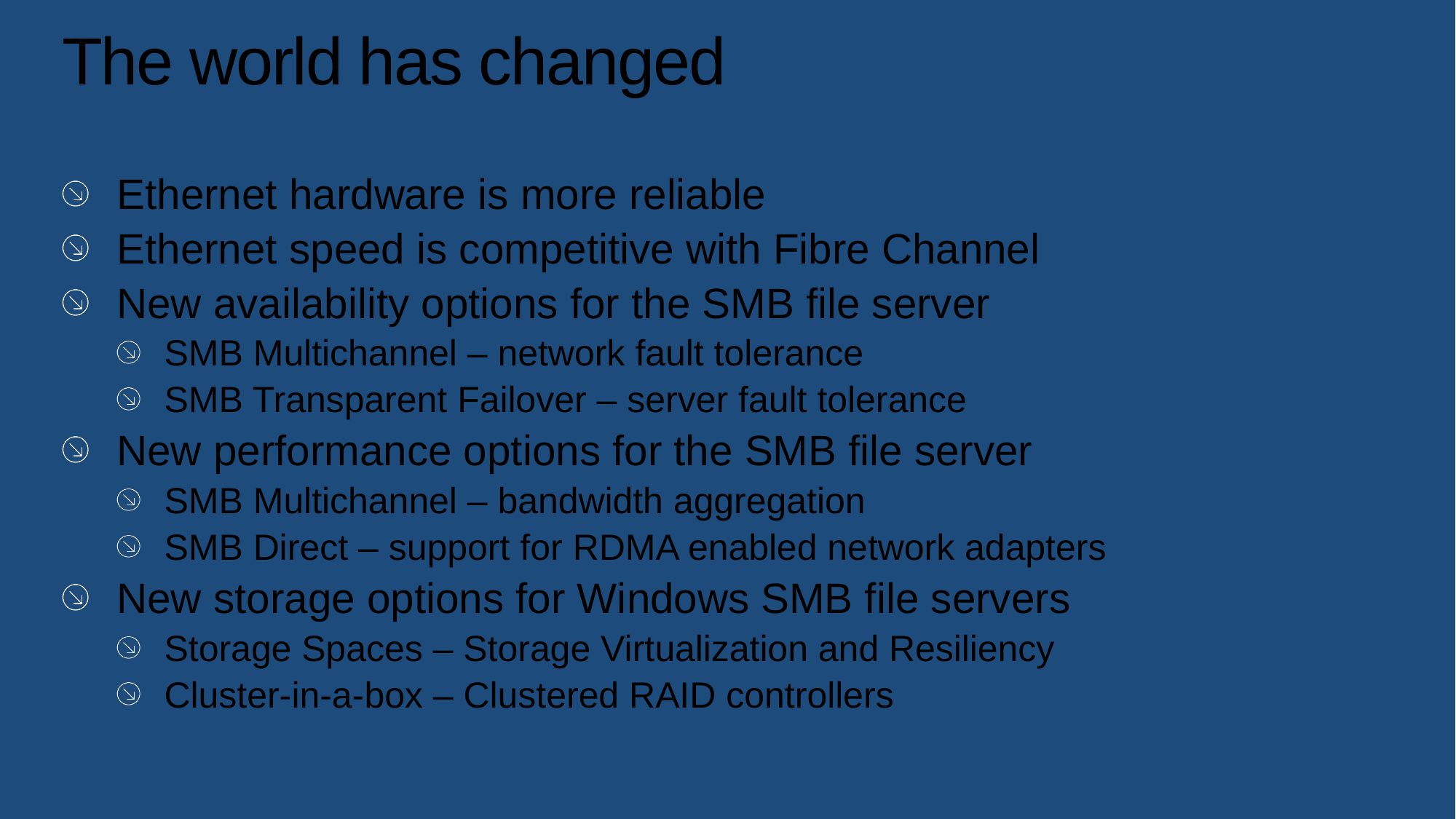

# The world has changed
Ethernet hardware is more reliable
Ethernet speed is competitive with Fibre Channel
New availability options for the SMB file server
SMB Multichannel – network fault tolerance
SMB Transparent Failover – server fault tolerance
New performance options for the SMB file server
SMB Multichannel – bandwidth aggregation
SMB Direct – support for RDMA enabled network adapters
New storage options for Windows SMB file servers
Storage Spaces – Storage Virtualization and Resiliency
Cluster-in-a-box – Clustered RAID controllers